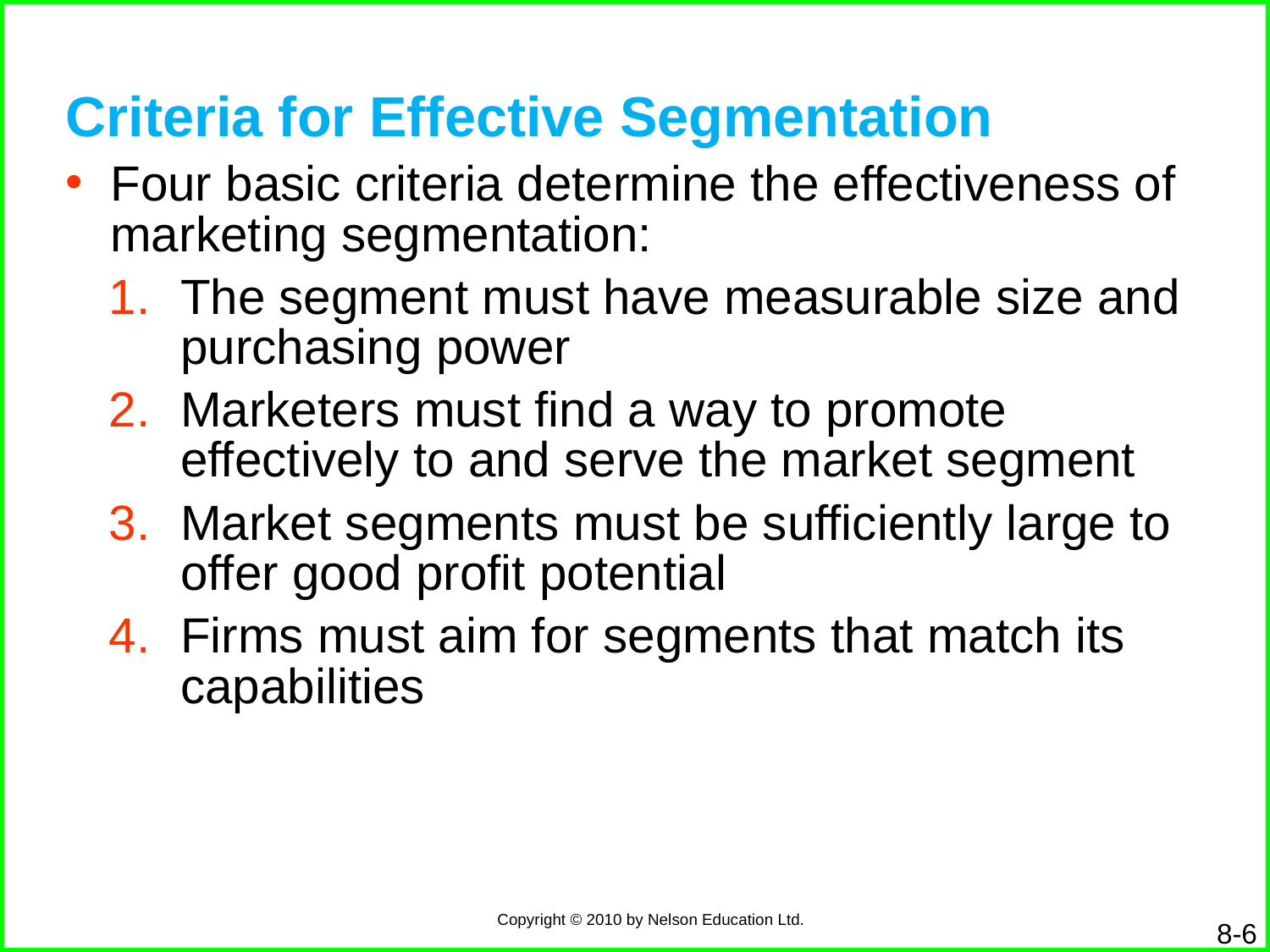

Criteria for Effective Segmentation
Four basic criteria determine the effectiveness of marketing segmentation:
The segment must have measurable size and purchasing power
Marketers must find a way to promote effectively to and serve the market segment
Market segments must be sufficiently large to offer good profit potential
Firms must aim for segments that match its capabilities
8-6